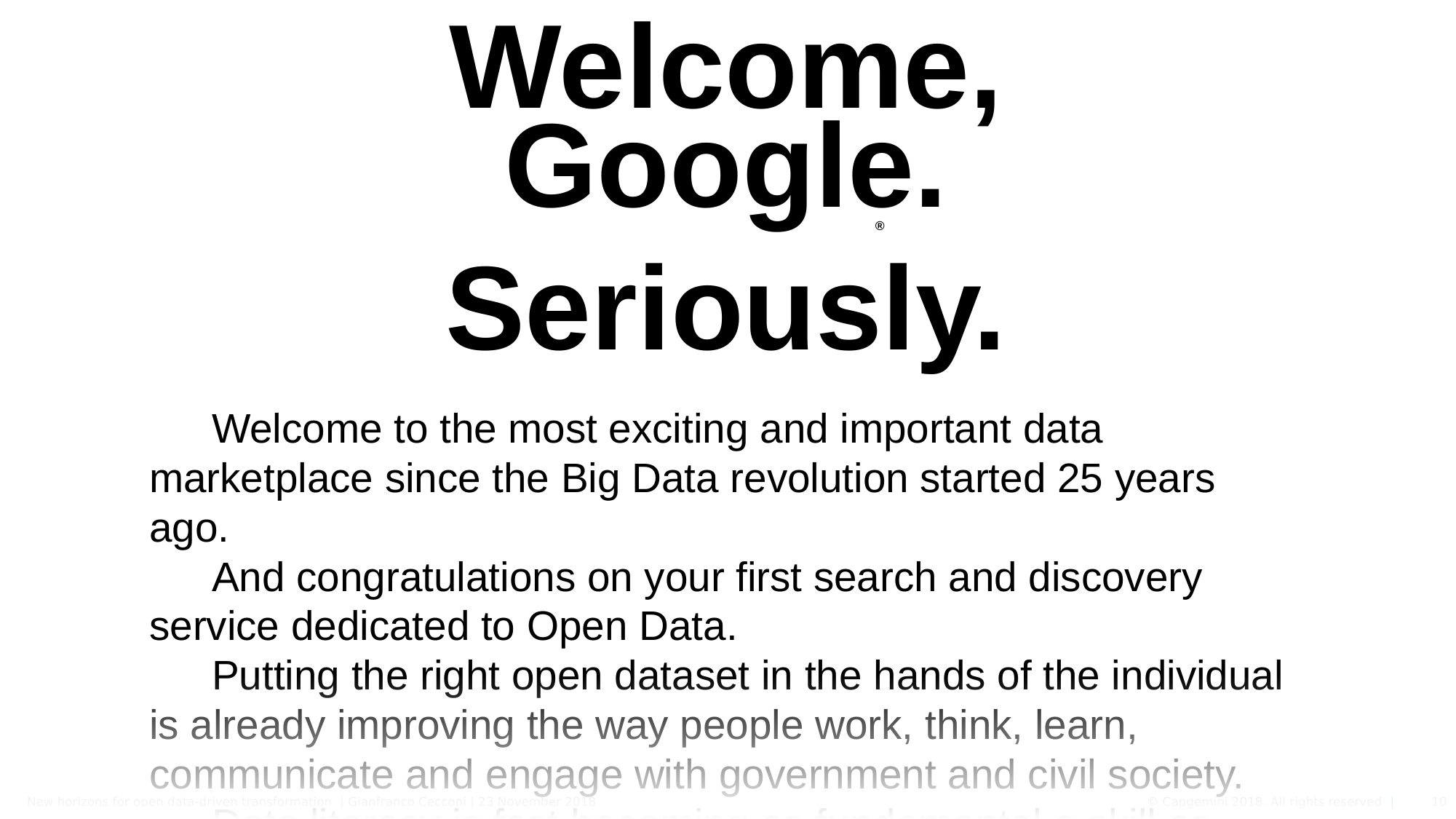

Welcome,
Google.
Seriously.
®
Welcome to the most exciting and important data marketplace since the Big Data revolution started 25 years ago.
And congratulations on your first search and discovery service dedicated to Open Data.
Putting the right open dataset in the hands of the individual is already improving the way people work, think, learn, communicate and engage with government and civil society.
Data literacy is fast becoming as fundamental a skill as reading or writing.
When we launched the European Data Portal in 2015 it was the first European Union programme for the promotion of Open Data. Today we help thousands of users every day find data, but not only: we provide learning materials, develop research, run support workshops and help invent what’s next for insight-driven governments, NGOs and businesses.
Next year, by enriching our linked data features, we are bringing to life Tim Berners-Lee’s vision for a “web of data”, overcoming the limitations of today’s “web of hyperlinks”.
We are not competitors. We are fully funded by the European Union, we are based in Europe, and we are designed to be fair and balanced and not to have commercial interests. Nonetheless we appreciate you joining us in the massive effort to distribute data to the World. And we appreciate the magnitude of your commitment.
Because what we are doing is increasing social impact by amplifying opportunities for data to be found and used.
Welcome to the task.

Google is a registered trademarks of Google LLC.